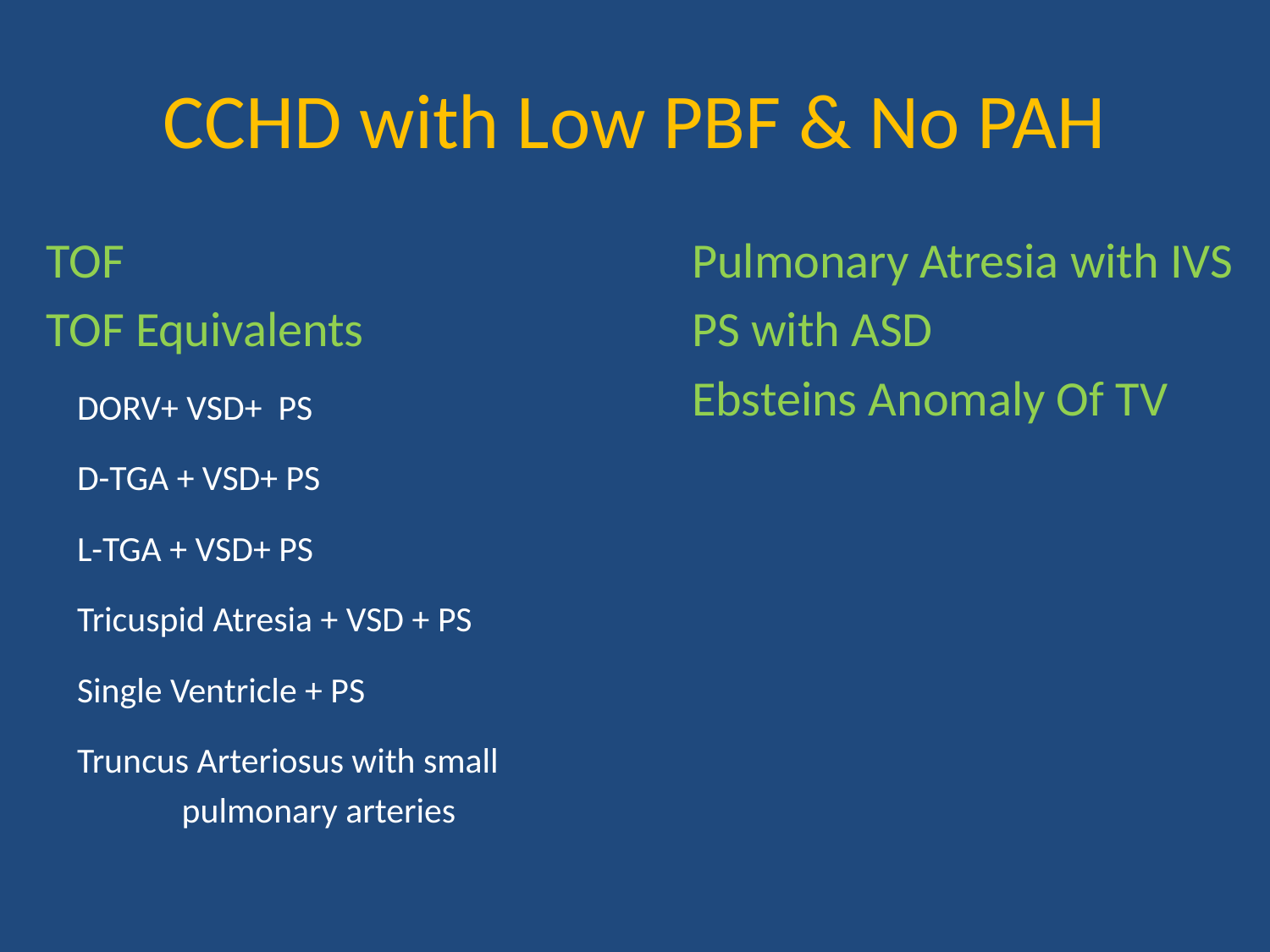

# CCHD with Low PBF & No PAH
   TOF
   TOF Equivalents
        DORV+ VSD+  PS
        D-TGA + VSD+ PS
        L-TGA + VSD+ PS
        Tricuspid Atresia + VSD + PS
        Single Ventricle + PS
        Truncus Arteriosus with small
                     pulmonary arteries

   Pulmonary Atresia with IVS
   PS with ASD
   Ebsteins Anomaly Of TV